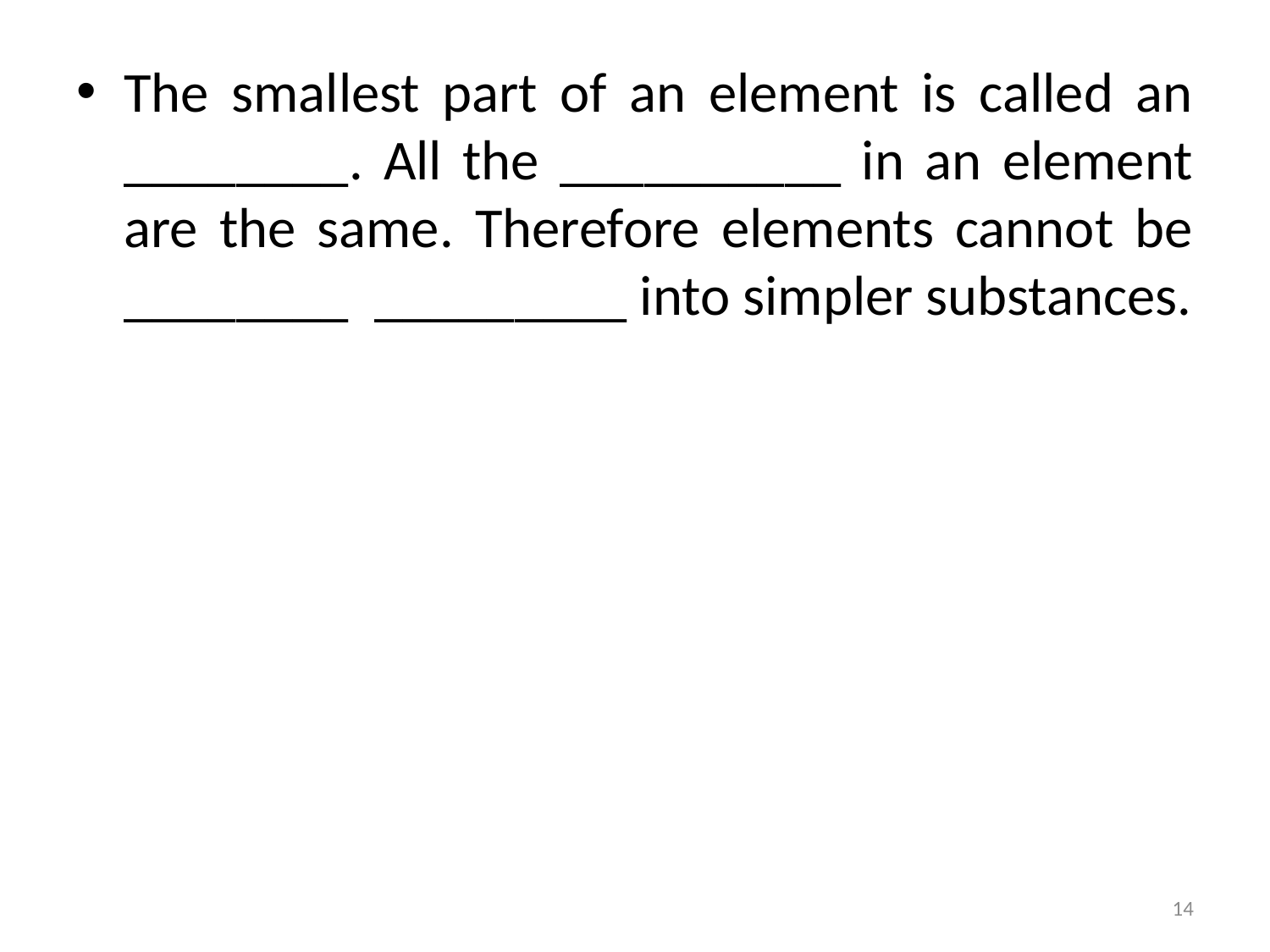

The smallest part of an element is called an ________. All the __________ in an element are the same. Therefore elements cannot be ________  _________ into simpler substances.
14